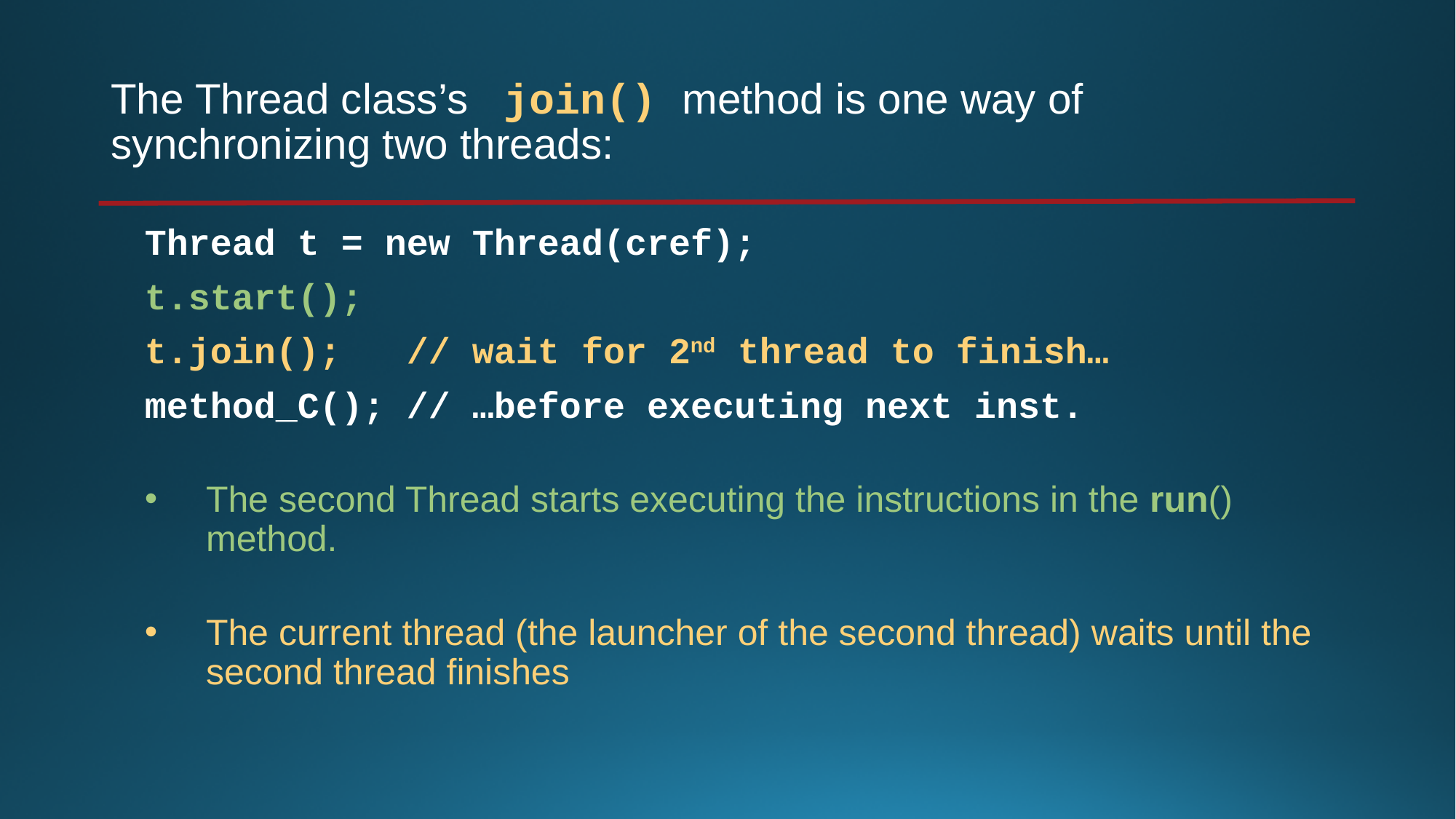

# The Thread class’s   join() method is one way of synchronizing two threads:
Thread t = new Thread(cref);
t.start();
t.join();   // wait for 2nd thread to finish…
method_C(); // …before executing next inst.
The second Thread starts executing the instructions in the run() method.
The current thread (the launcher of the second thread) waits until the second thread finishes